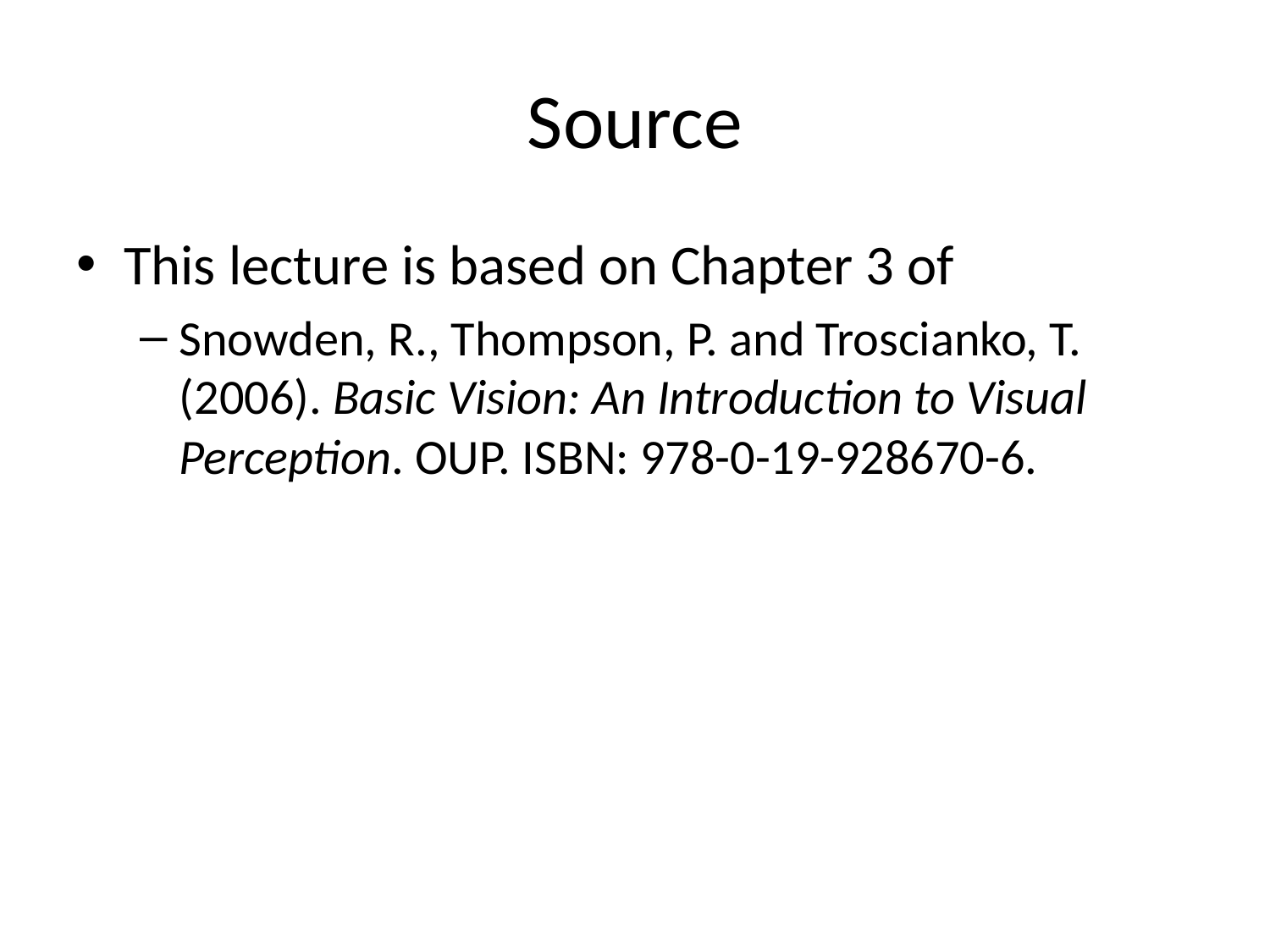

# Source
This lecture is based on Chapter 3 of
Snowden, R., Thompson, P. and Troscianko, T. (2006). Basic Vision: An Introduction to Visual Perception. OUP. ISBN: 978-0-19-928670-6.